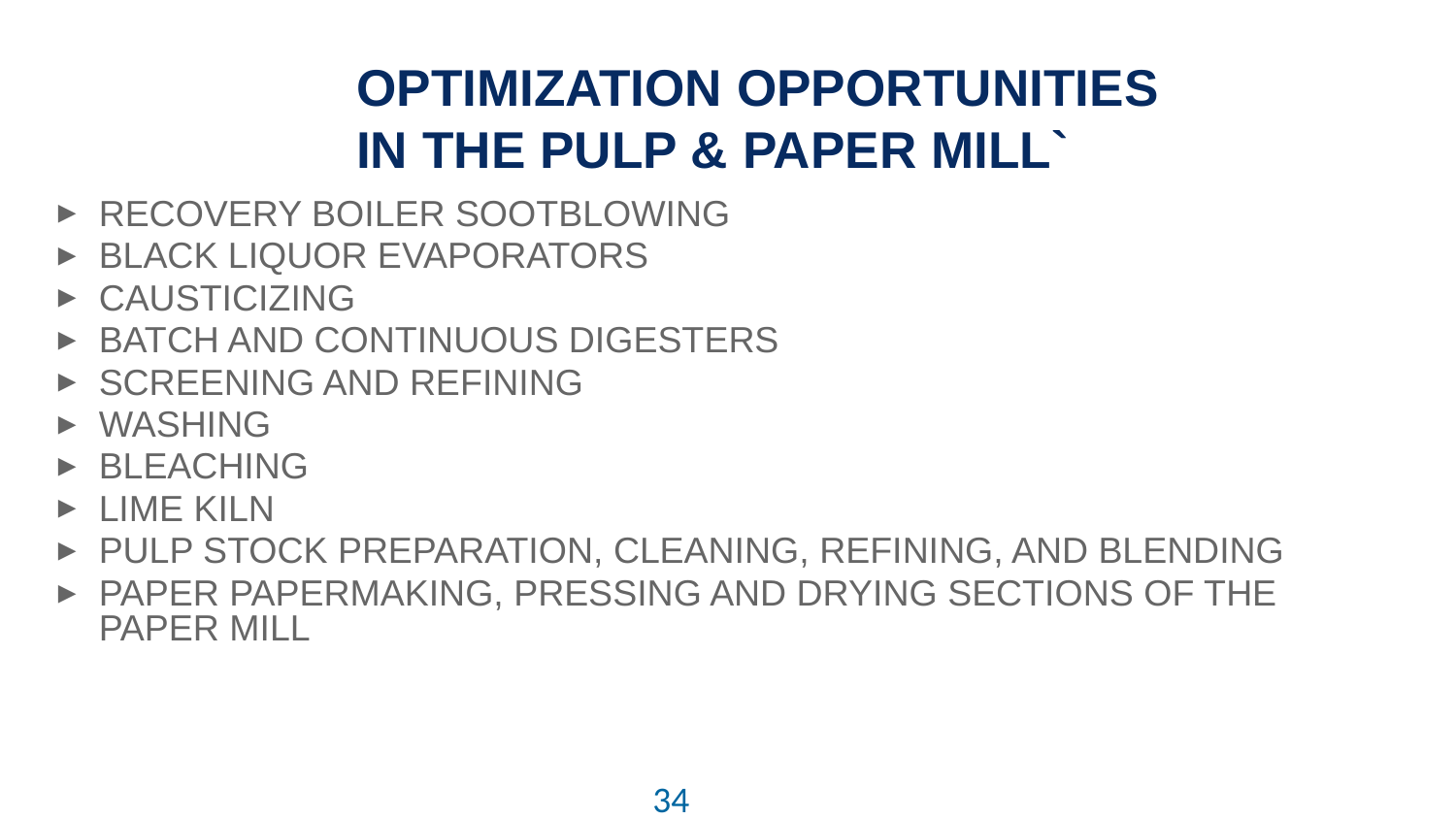

# OPTIMIZATION OPPORTUNITIES IN THE PULP & PAPER MILL`
RECOVERY BOILER SOOTBLOWING
BLACK LIQUOR EVAPORATORS
CAUSTICIZING
BATCH AND CONTINUOUS DIGESTERS
SCREENING AND REFINING
WASHING
BLEACHING
LIME KILN
PULP STOCK PREPARATION, CLEANING, REFINING, AND BLENDING
PAPER PAPERMAKING, PRESSING AND DRYING SECTIONS OF THE PAPER MILL
34